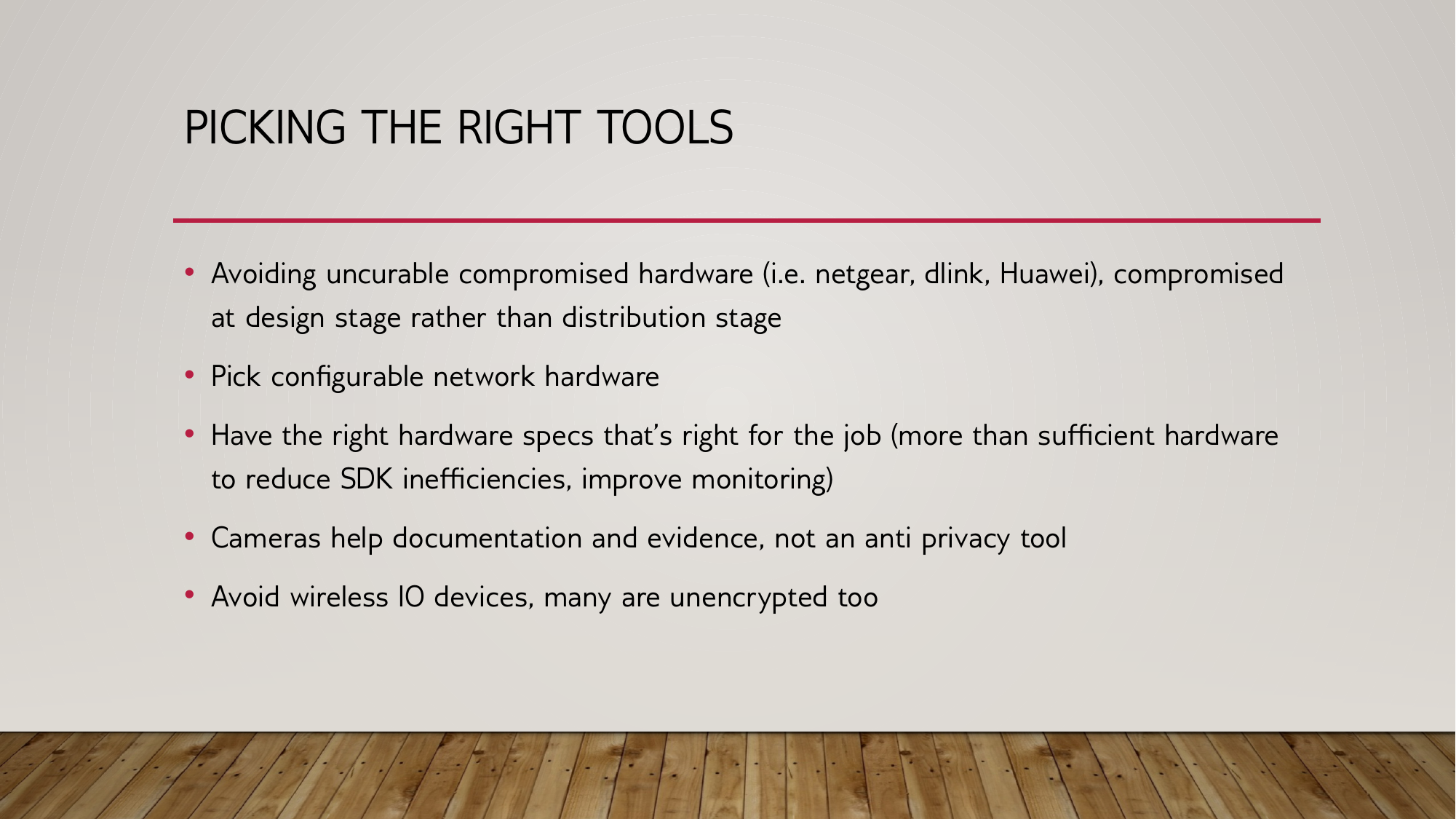

# Picking the right tools
Avoiding uncurable compromised hardware (i.e. netgear, dlink, Huawei), compromised at design stage rather than distribution stage
Pick configurable network hardware
Have the right hardware specs that’s right for the job (more than sufficient hardware to reduce SDK inefficiencies, improve monitoring)
Cameras help documentation and evidence, not an anti privacy tool
Avoid wireless IO devices, many are unencrypted too